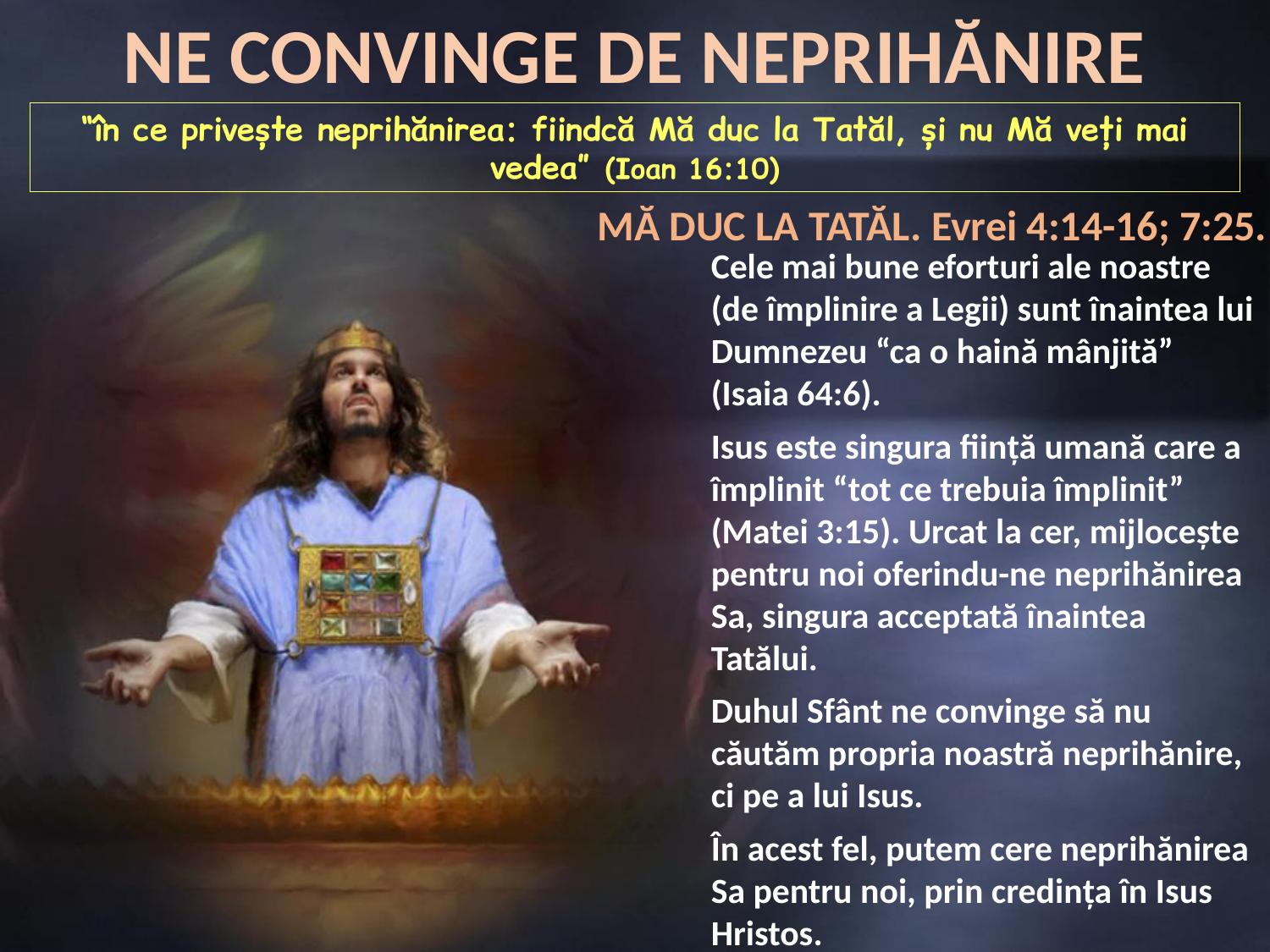

NE CONVINGE DE NEPRIHĂNIRE
“în ce priveşte neprihănirea: fiindcă Mă duc la Tatăl, şi nu Mă veţi mai vedea” (Ioan 16:10)
MĂ DUC LA TATĂL. Evrei 4:14-16; 7:25.
Cele mai bune eforturi ale noastre (de împlinire a Legii) sunt înaintea lui Dumnezeu “ca o haină mânjită” (Isaia 64:6).
Isus este singura ființă umană care a împlinit “tot ce trebuia împlinit” (Matei 3:15). Urcat la cer, mijlocește pentru noi oferindu-ne neprihănirea Sa, singura acceptată înaintea Tatălui.
Duhul Sfânt ne convinge să nu căutăm propria noastră neprihănire, ci pe a lui Isus.
În acest fel, putem cere neprihănirea Sa pentru noi, prin credința în Isus Hristos.